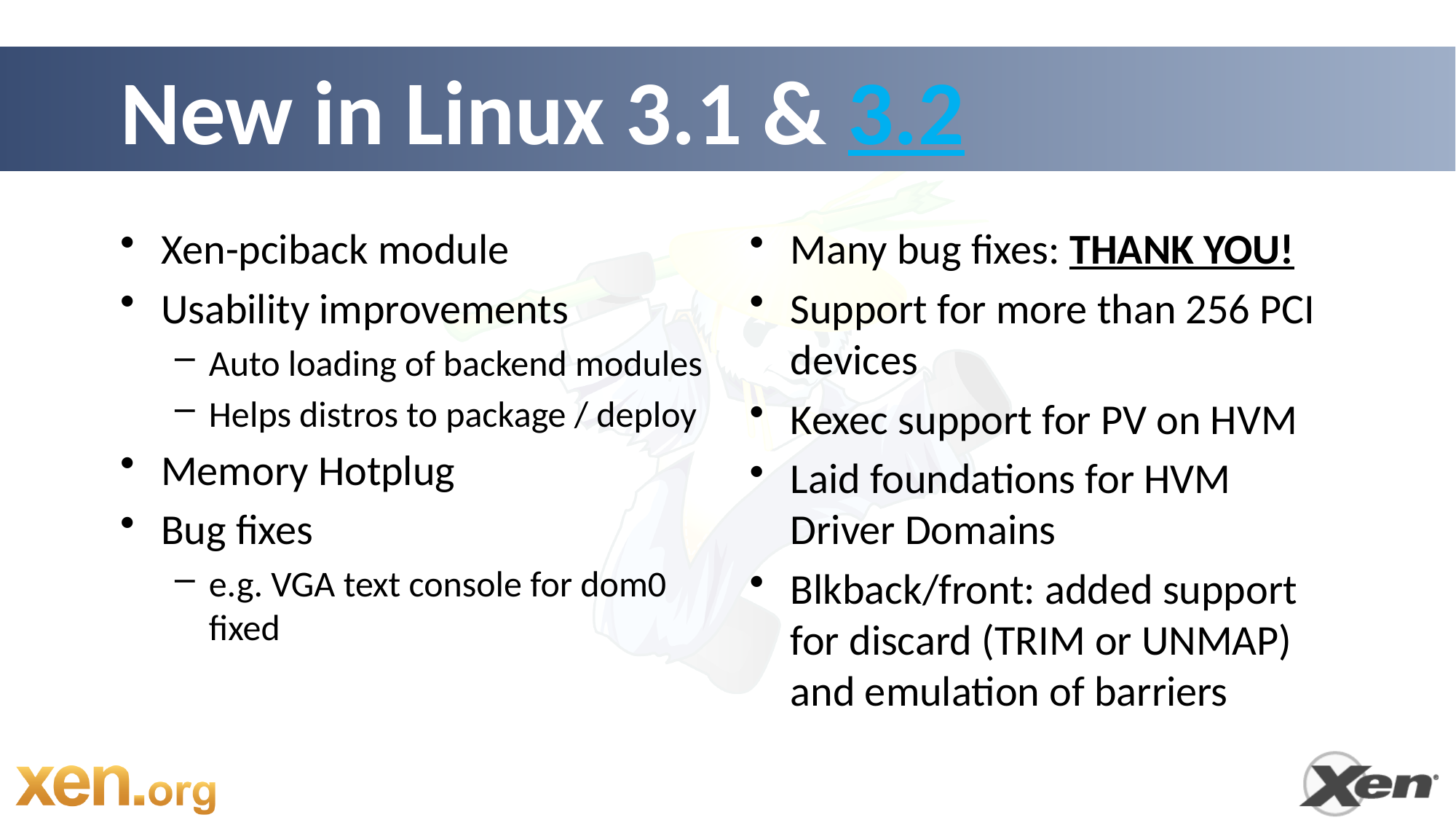

# New in Linux 3.1 & 3.2
Xen-pciback module
Usability improvements
Auto loading of backend modules
Helps distros to package / deploy
Memory Hotplug
Bug fixes
e.g. VGA text console for dom0 fixed
Many bug fixes: THANK YOU!
Support for more than 256 PCI devices
Kexec support for PV on HVM
Laid foundations for HVM Driver Domains
Blkback/front: added support for discard (TRIM or UNMAP) and emulation of barriers